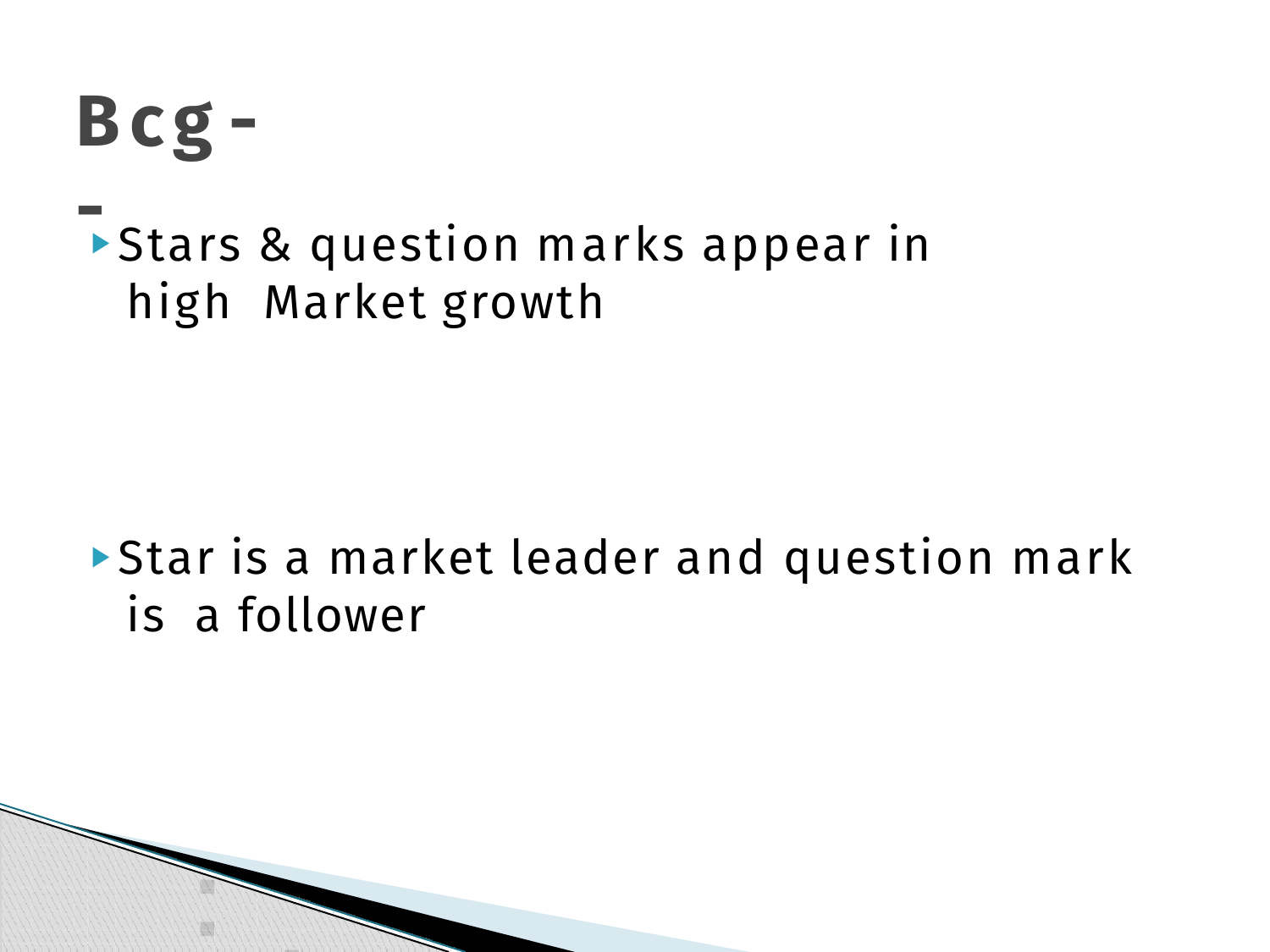

# Bcg--
▶ Stars & question marks appear in high  Market growth
▶ Star is a market leader and question mark is  a follower